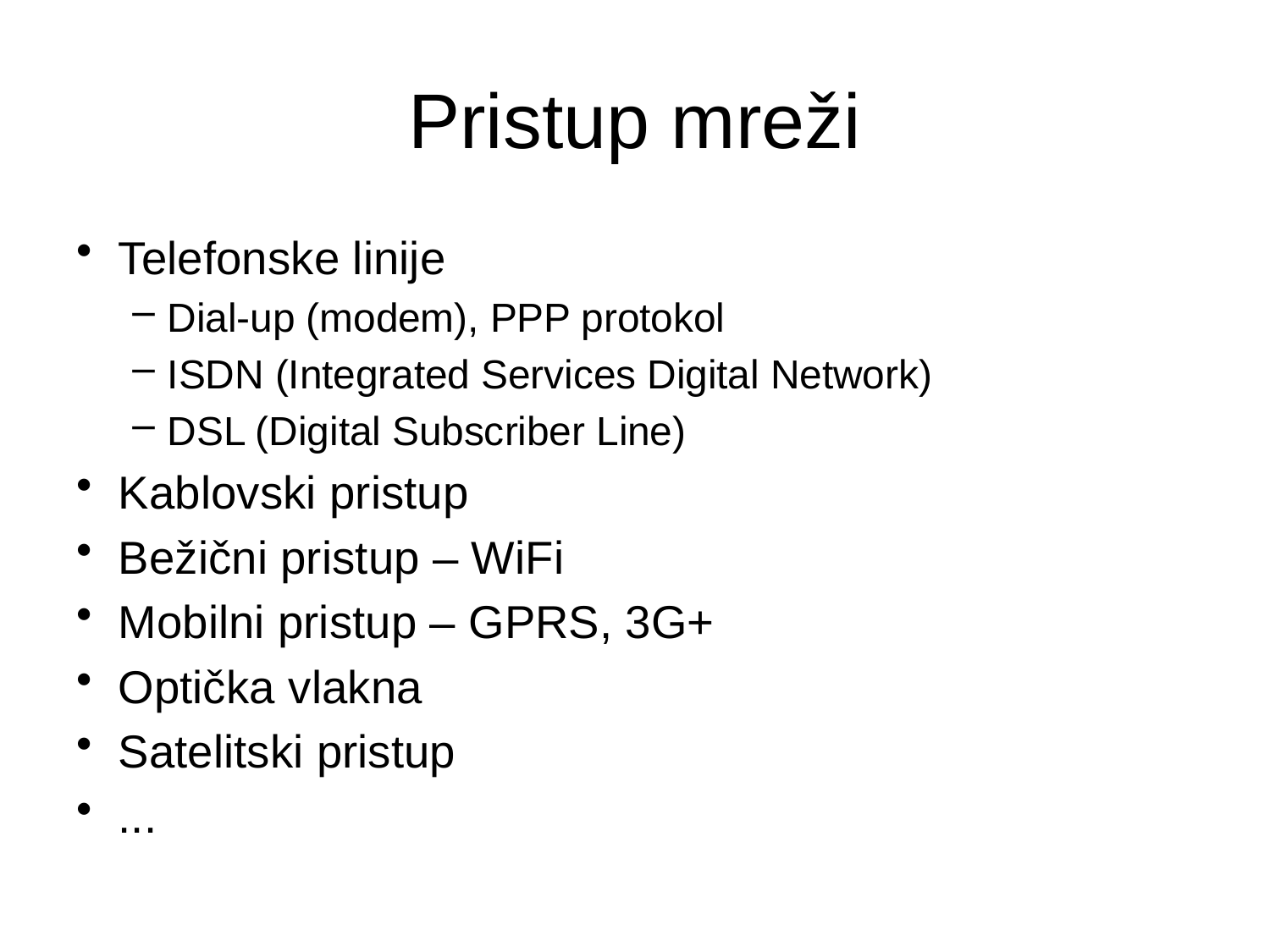

# Pristup mreži
Telefonske linije
Dial-up (modem), PPP protokol
ISDN (Integrated Services Digital Network)
DSL (Digital Subscriber Line)
Kablovski pristup
Bežični pristup – WiFi
Mobilni pristup – GPRS, 3G+
Optička vlakna
Satelitski pristup
...